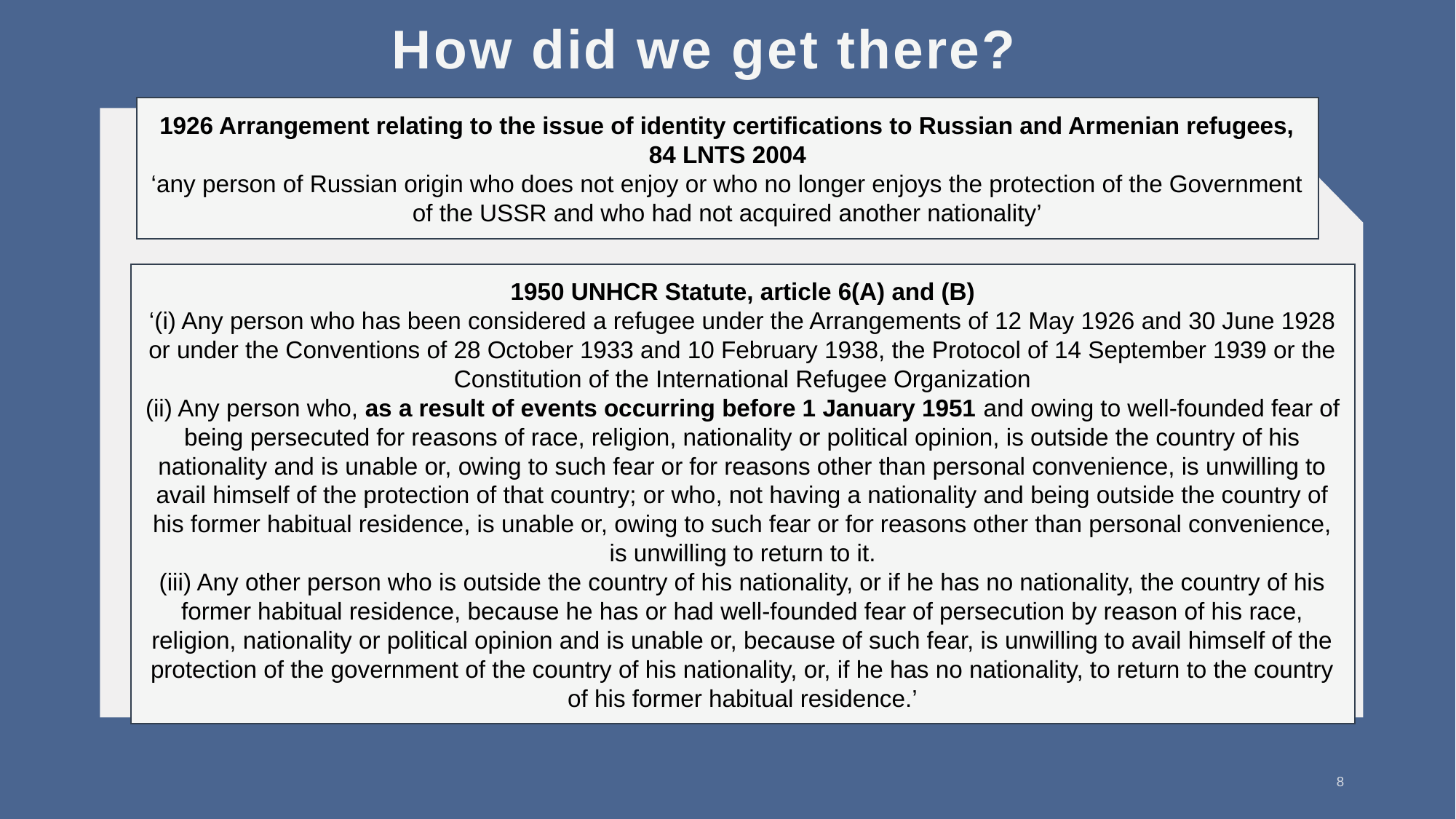

# How did we get there?
1926 Arrangement relating to the issue of identity certifications to Russian and Armenian refugees, 84 LNTS 2004
‘any person of Russian origin who does not enjoy or who no longer enjoys the protection of the Government of the USSR and who had not acquired another nationality’
1950 UNHCR Statute, article 6(A) and (B)
‘(i) Any person who has been considered a refugee under the Arrangements of 12 May 1926 and 30 June 1928 or under the Conventions of 28 October 1933 and 10 February 1938, the Protocol of 14 September 1939 or the Constitution of the International Refugee Organization
(ii) Any person who, as a result of events occurring before 1 January 1951 and owing to well-founded fear of being persecuted for reasons of race, religion, nationality or political opinion, is outside the country of his nationality and is unable or, owing to such fear or for reasons other than personal convenience, is unwilling to avail himself of the protection of that country; or who, not having a nationality and being outside the country of his former habitual residence, is unable or, owing to such fear or for reasons other than personal convenience, is unwilling to return to it.
(iii) Any other person who is outside the country of his nationality, or if he has no nationality, the country of his former habitual residence, because he has or had well-founded fear of persecution by reason of his race, religion, nationality or political opinion and is unable or, because of such fear, is unwilling to avail himself of the protection of the government of the country of his nationality, or, if he has no nationality, to return to the country of his former habitual residence.’
8